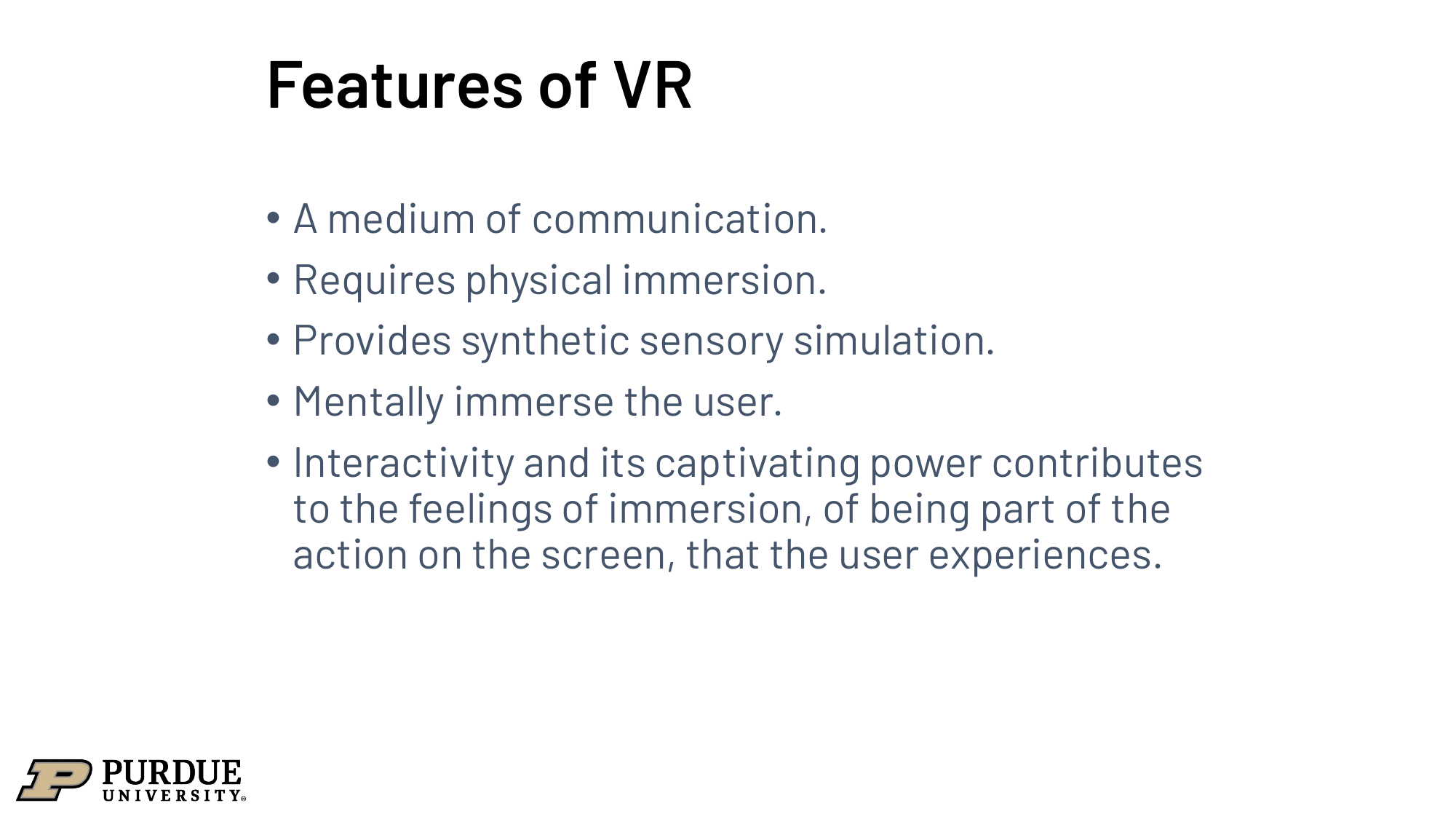

# Features of VR
A medium of communication.
Requires physical immersion.
Provides synthetic sensory simulation.
Mentally immerse the user.
Interactivity and its captivating power contributes to the feelings of immersion, of being part of the action on the screen, that the user experiences.